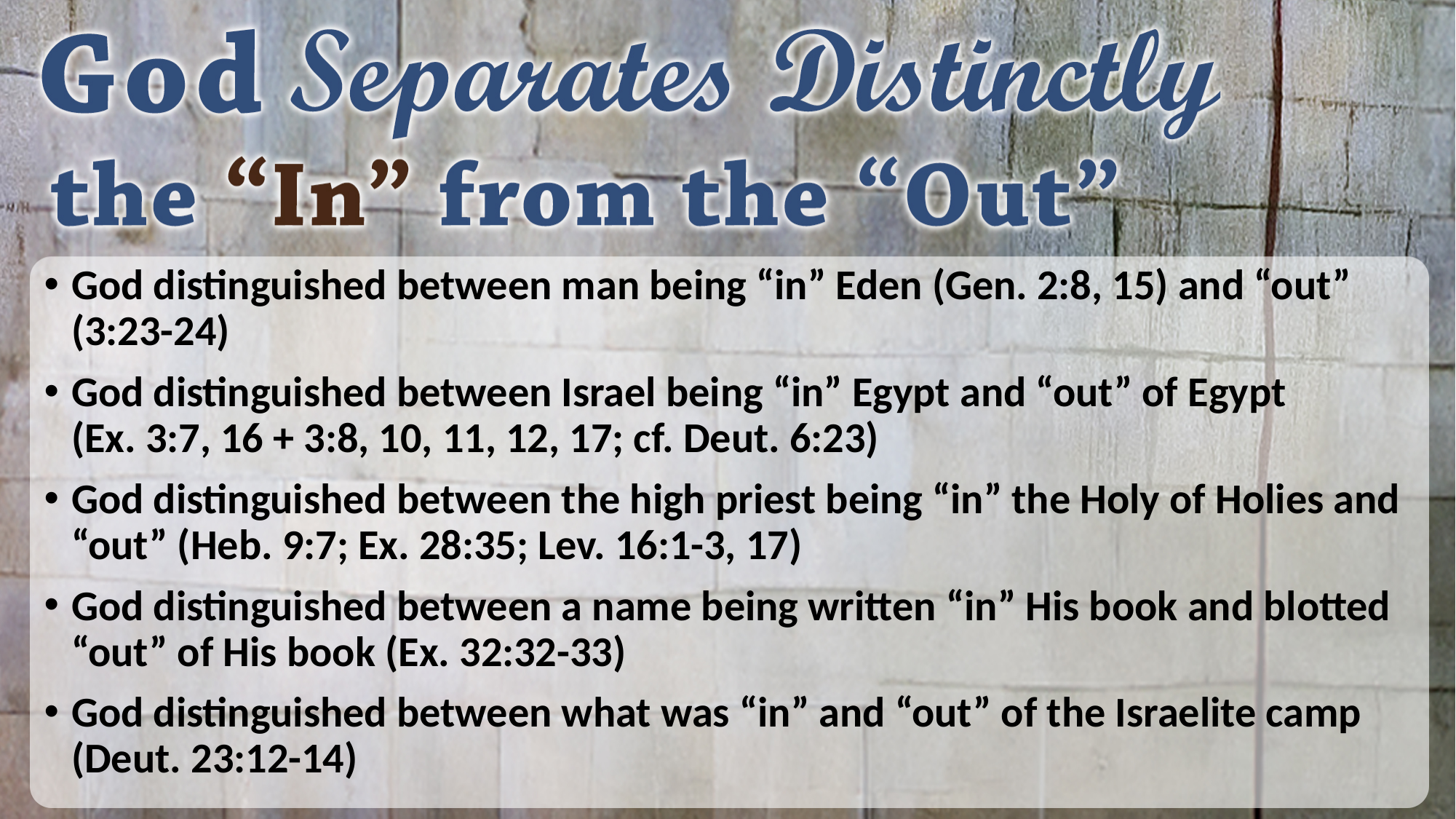

God distinguished between man being “in” Eden (Gen. 2:8, 15) and “out” (3:23-24)
God distinguished between Israel being “in” Egypt and “out” of Egypt
(Ex. 3:7, 16 + 3:8, 10, 11, 12, 17; cf. Deut. 6:23)
God distinguished between the high priest being “in” the Holy of Holies and “out” (Heb. 9:7; Ex. 28:35; Lev. 16:1-3, 17)
God distinguished between a name being written “in” His book and blotted “out” of His book (Ex. 32:32-33)
God distinguished between what was “in” and “out” of the Israelite camp (Deut. 23:12-14)